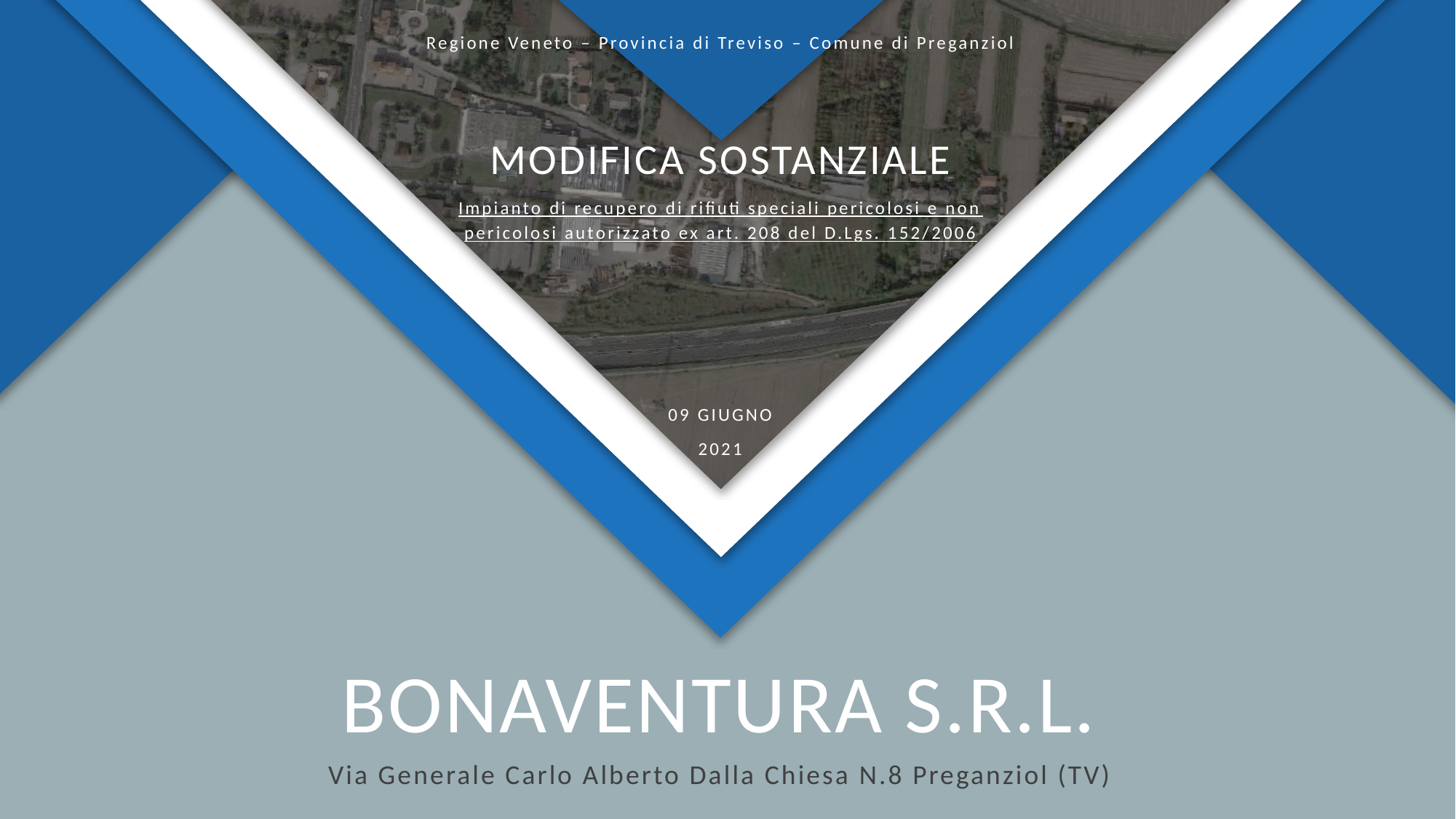

Regione Veneto – Provincia di Treviso – Comune di Preganziol
MODIFICA SOSTANZIALE
Impianto di recupero di rifiuti speciali pericolosi e non pericolosi autorizzato ex art. 208 del D.Lgs. 152/2006
09 GIUGNO
2021
BONAVENTURA S.R.L.
Via Generale Carlo Alberto Dalla Chiesa N.8 Preganziol (TV)